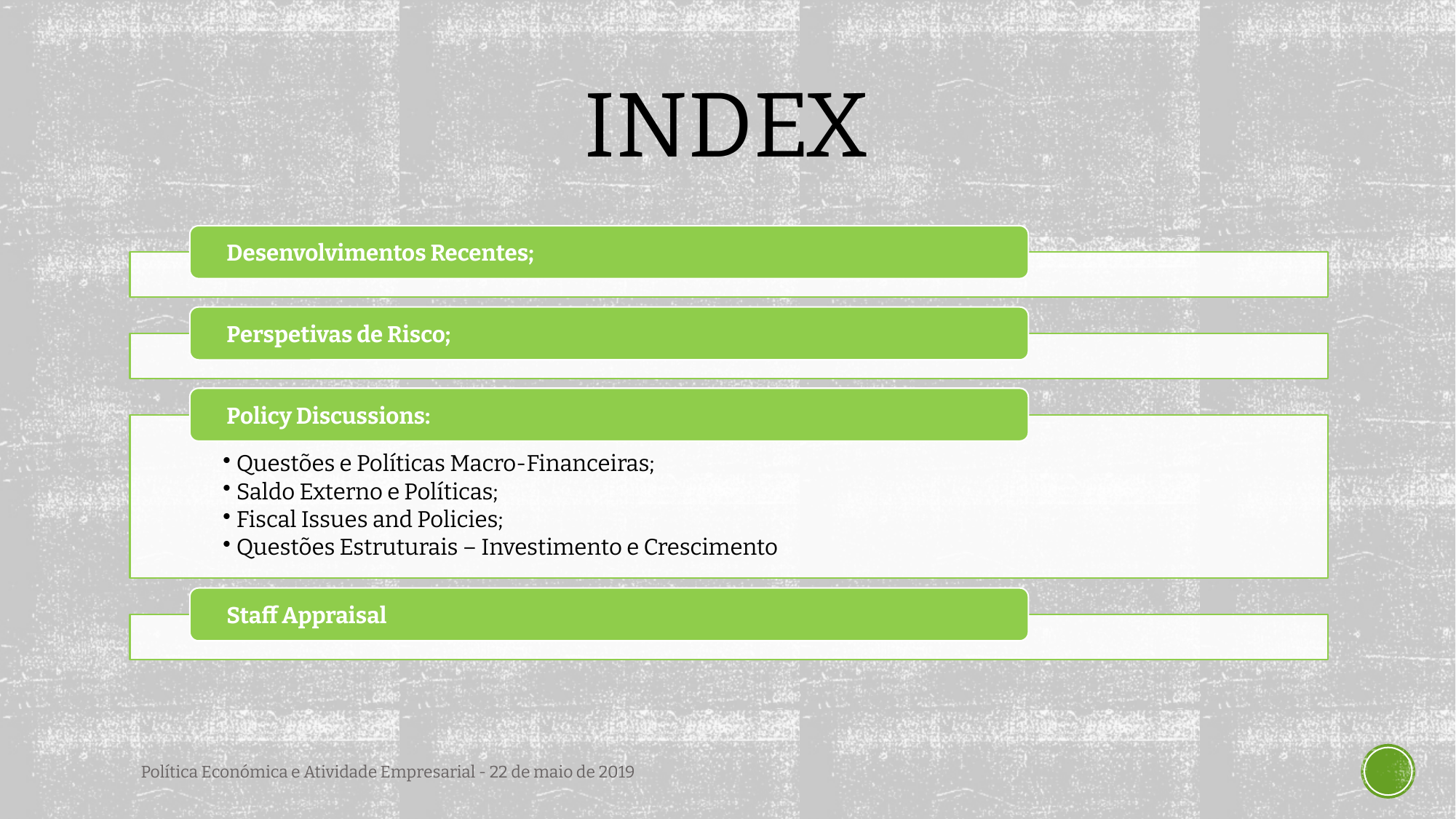

# Index
Desenvolvimentos Recentes;
Perspetivas de Risco;
Questões e Políticas Macro-Financeiras;
Saldo Externo e Políticas;
Fiscal Issues and Policies;
Questões Estruturais – Investimento e Crescimento
Policy Discussions:
Staff Appraisal
Política Económica e Atividade Empresarial - 22 de maio de 2019